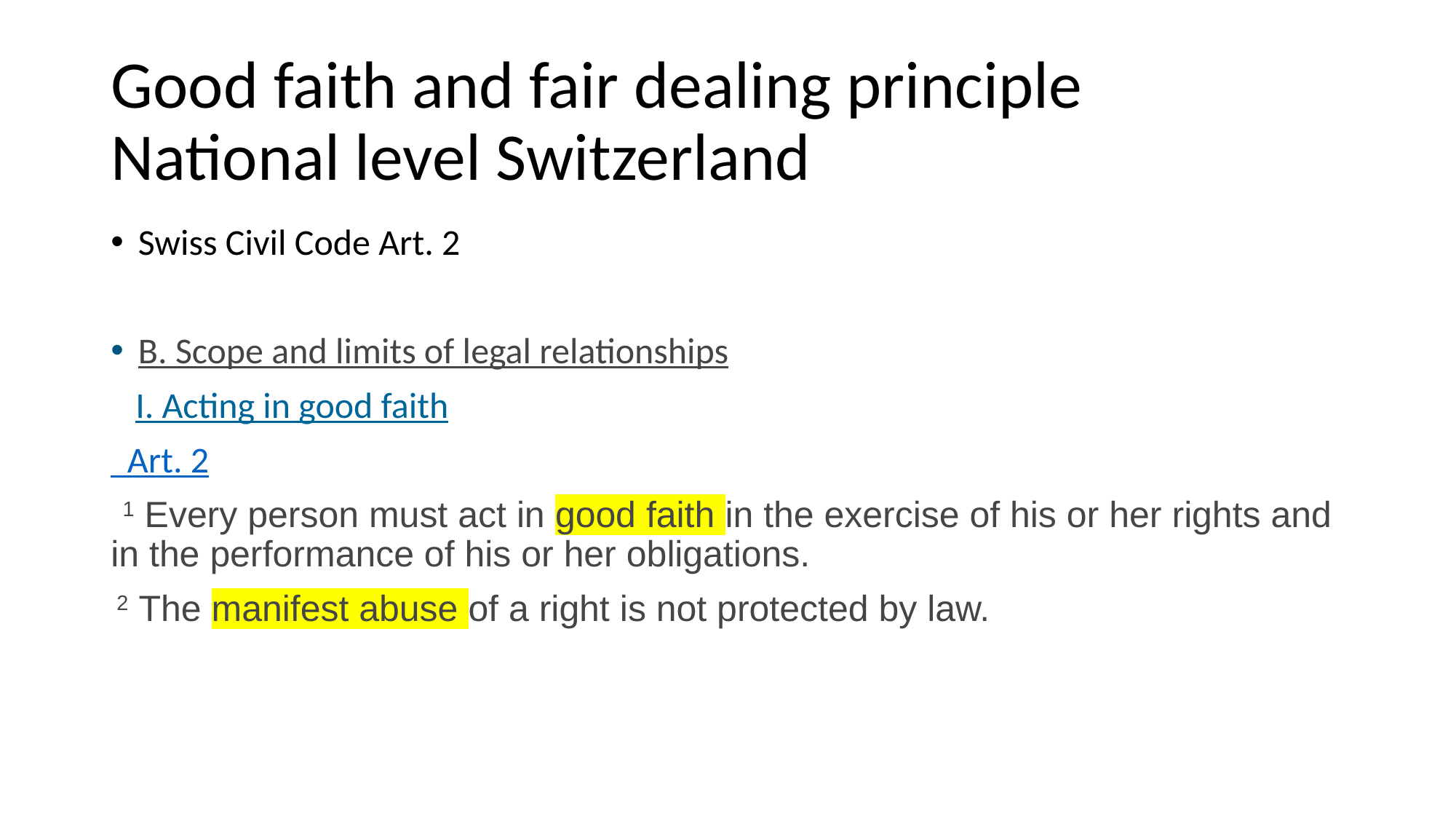

# Good faith and fair dealing principle National level Switzerland
Swiss Civil Code Art. 2

B. Scope and limits of legal relationships
   I. Acting in good faith
  Art. 2
  1 Every person must act in good faith in the exercise of his or her rights and in the performance of his or her obligations.
 2 The manifest abuse of a right is not protected by law.